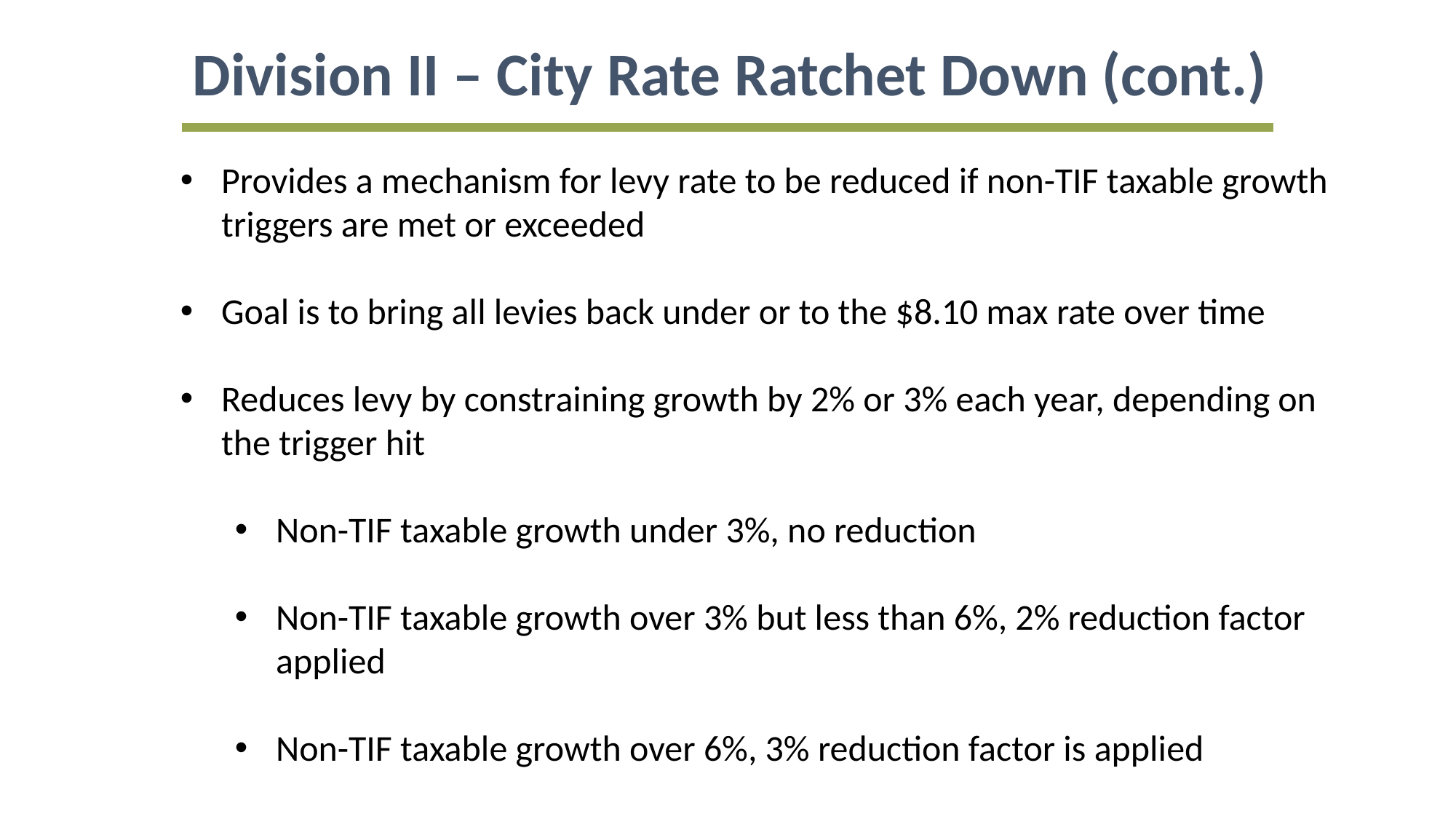

Division II – City Rate Ratchet Down (cont.)
Provides a mechanism for levy rate to be reduced if non-TIF taxable growth triggers are met or exceeded

Goal is to bring all levies back under or to the $8.10 max rate over time

Reduces levy by constraining growth by 2% or 3% each year, depending on the trigger hit

Non-TIF taxable growth under 3%, no reduction

Non-TIF taxable growth over 3% but less than 6%, 2% reduction factor applied

Non-TIF taxable growth over 6%, 3% reduction factor is applied